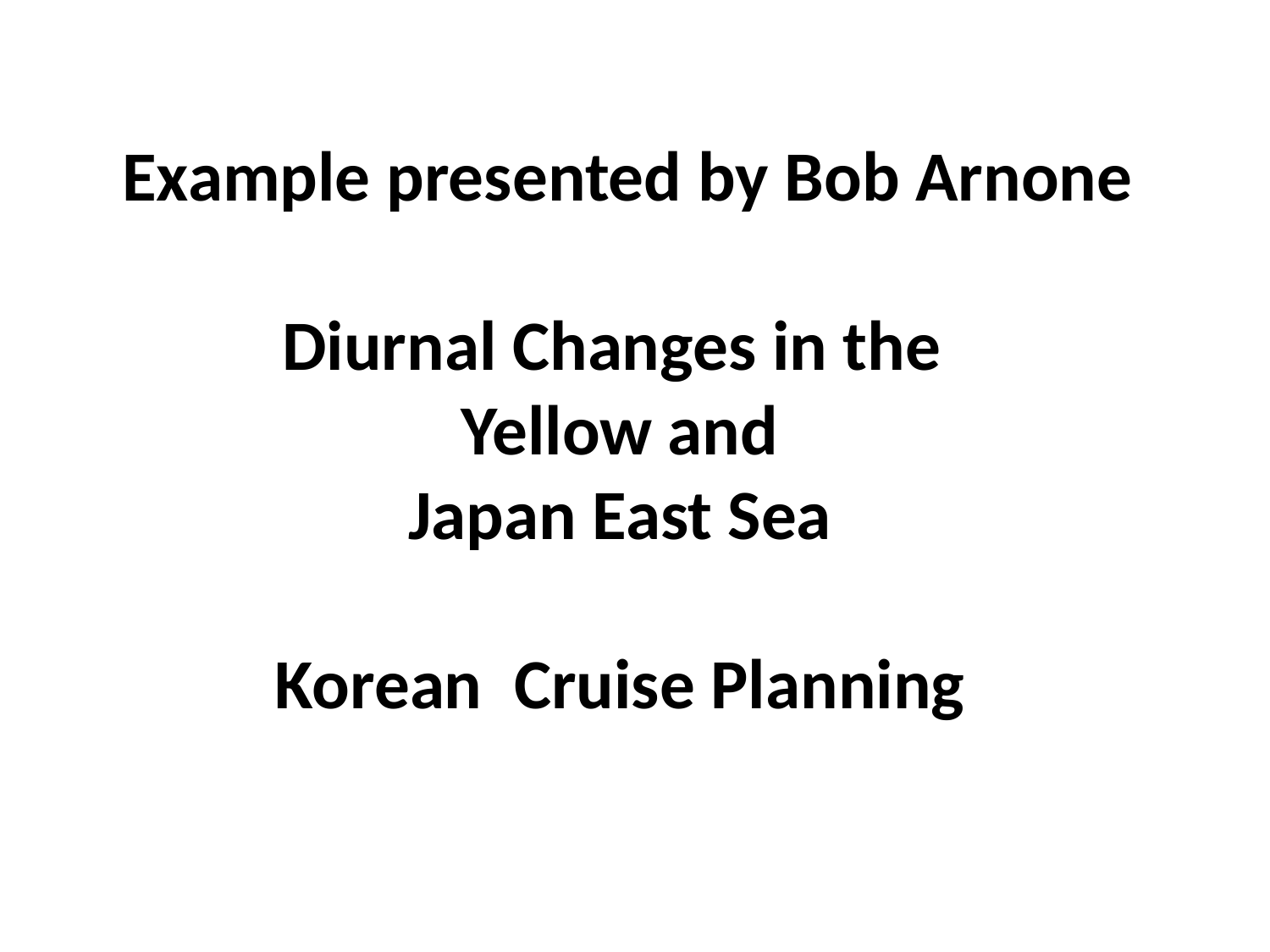

Example presented by Bob Arnone

Diurnal Changes in the
Yellow and
 Japan East Sea

Korean  Cruise Planning